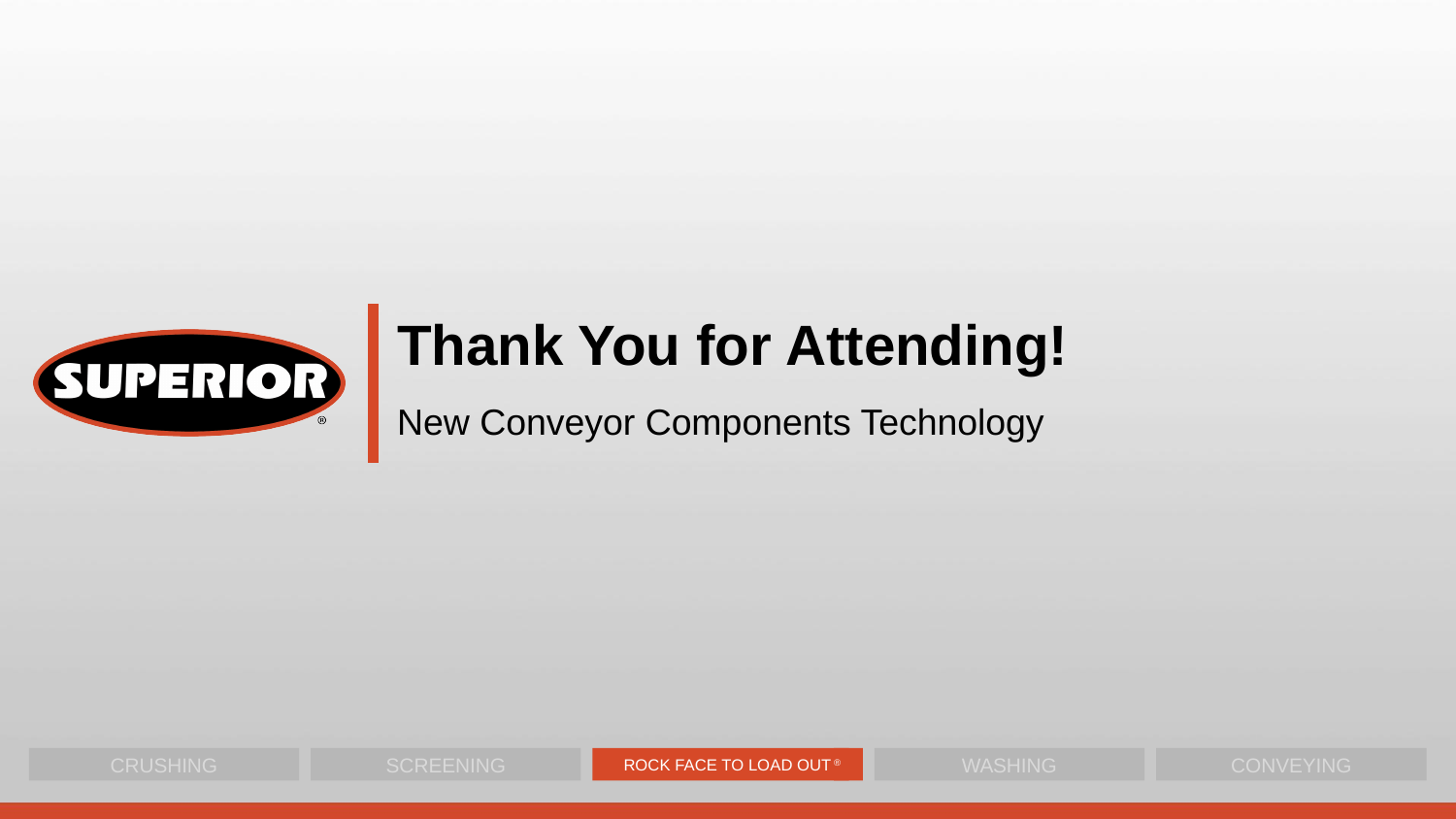

Thank You for Attending!
New Conveyor Components Technology